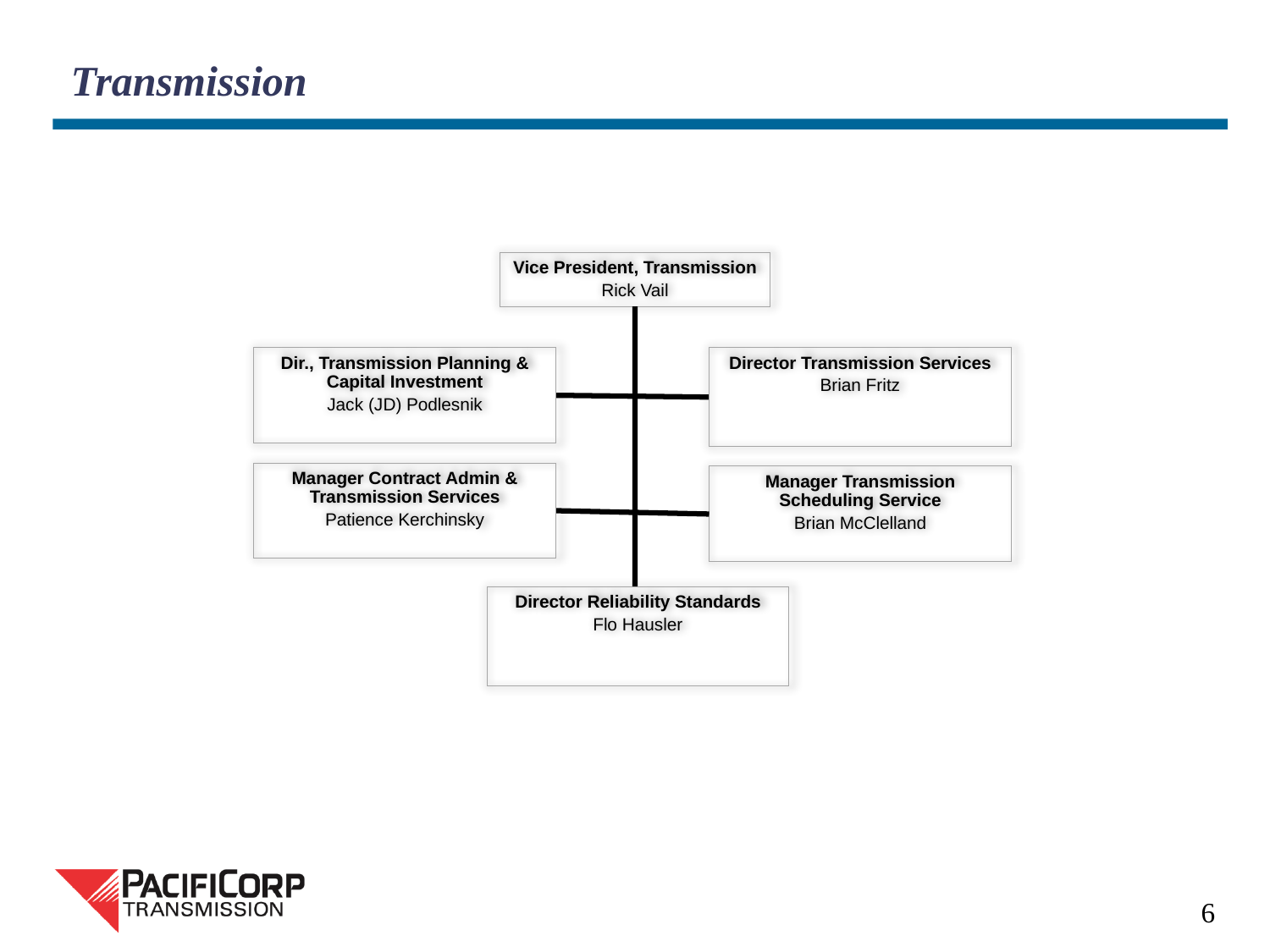

# Transmission
Vice President, Transmission
Rick Vail
Dir., Transmission Planning & Capital Investment
Jack (JD) Podlesnik

Director Transmission Services
Brian Fritz

Manager Contract Admin & Transmission Services
Patience Kerchinsky

Manager Transmission Scheduling Service
Brian McClelland

Director Reliability Standards
Flo Hausler